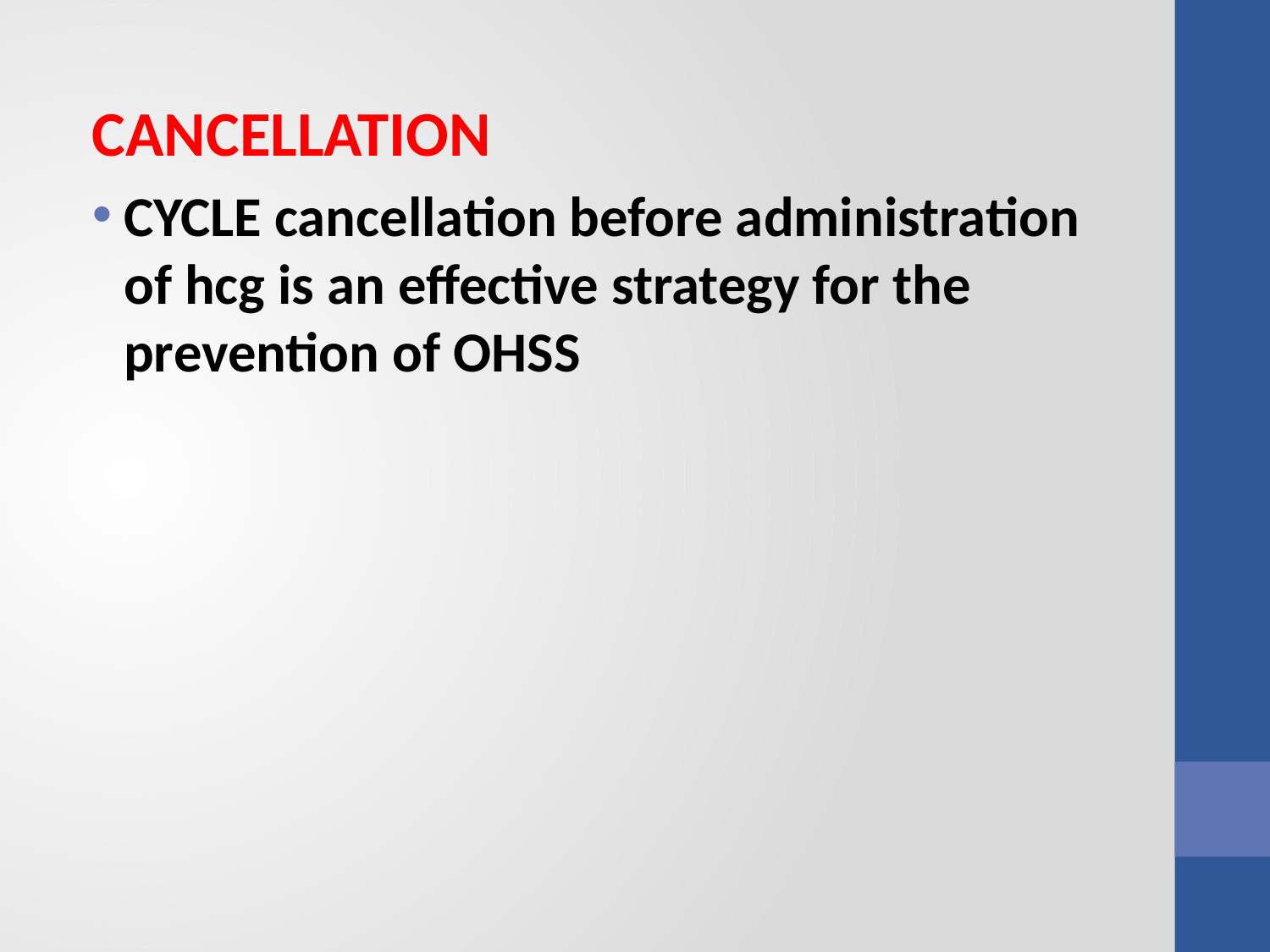

CANCELLATION
CYCLE cancellation before administration of hcg is an effective strategy for the prevention of OHSS